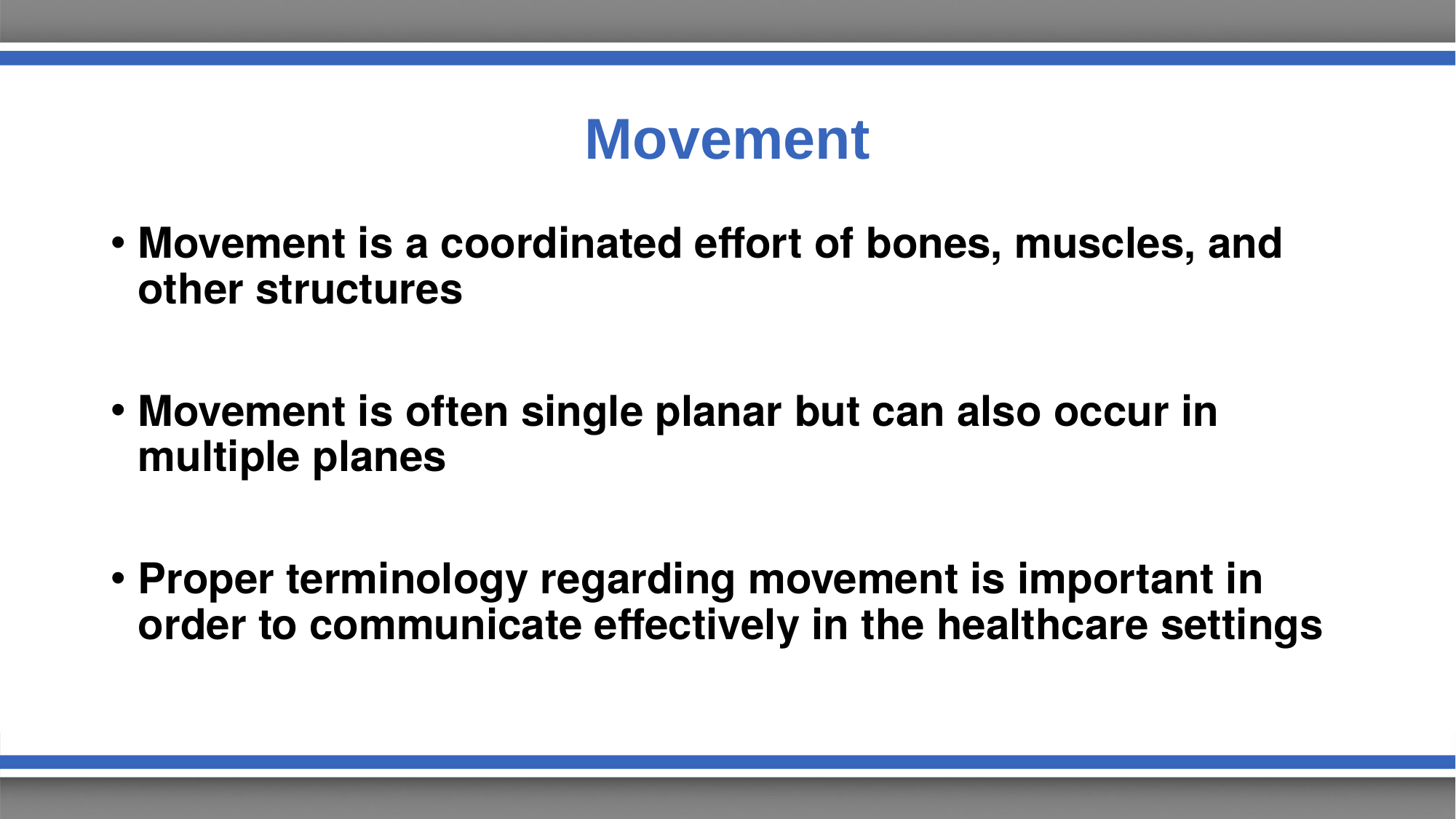

# Movement
Movement is a coordinated effort of bones, muscles, and other structures

Movement is often single planar but can also occur in multiple planes

Proper terminology regarding movement is important in order to communicate effectively in the healthcare settings